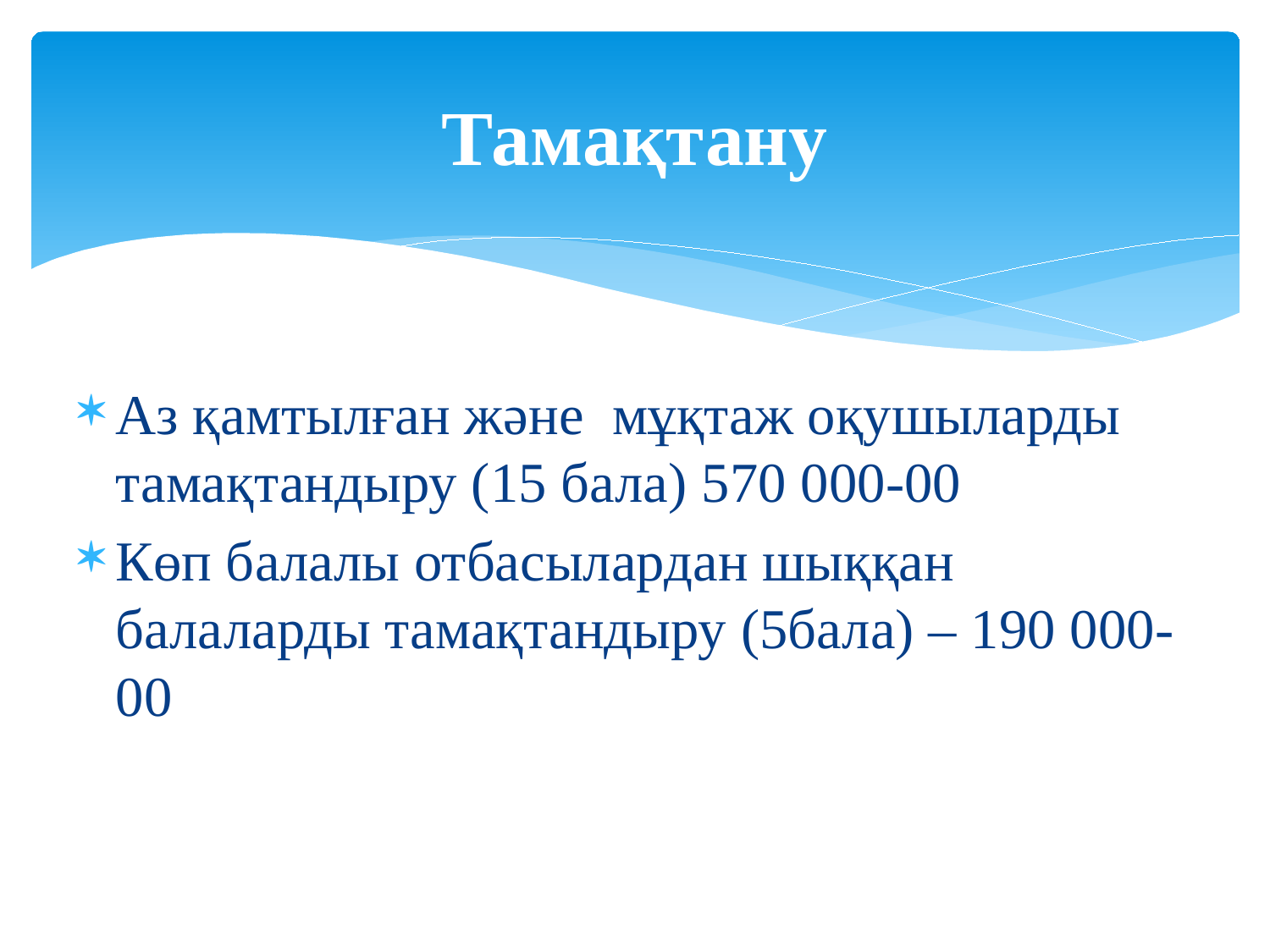

# Тамақтану
Аз қамтылған және  мұқтаж оқушыларды тамақтандыру (15 бала) 570 000-00
Көп балалы отбасылардан шыққан балаларды тамақтандыру (5бала) – 190 000-00